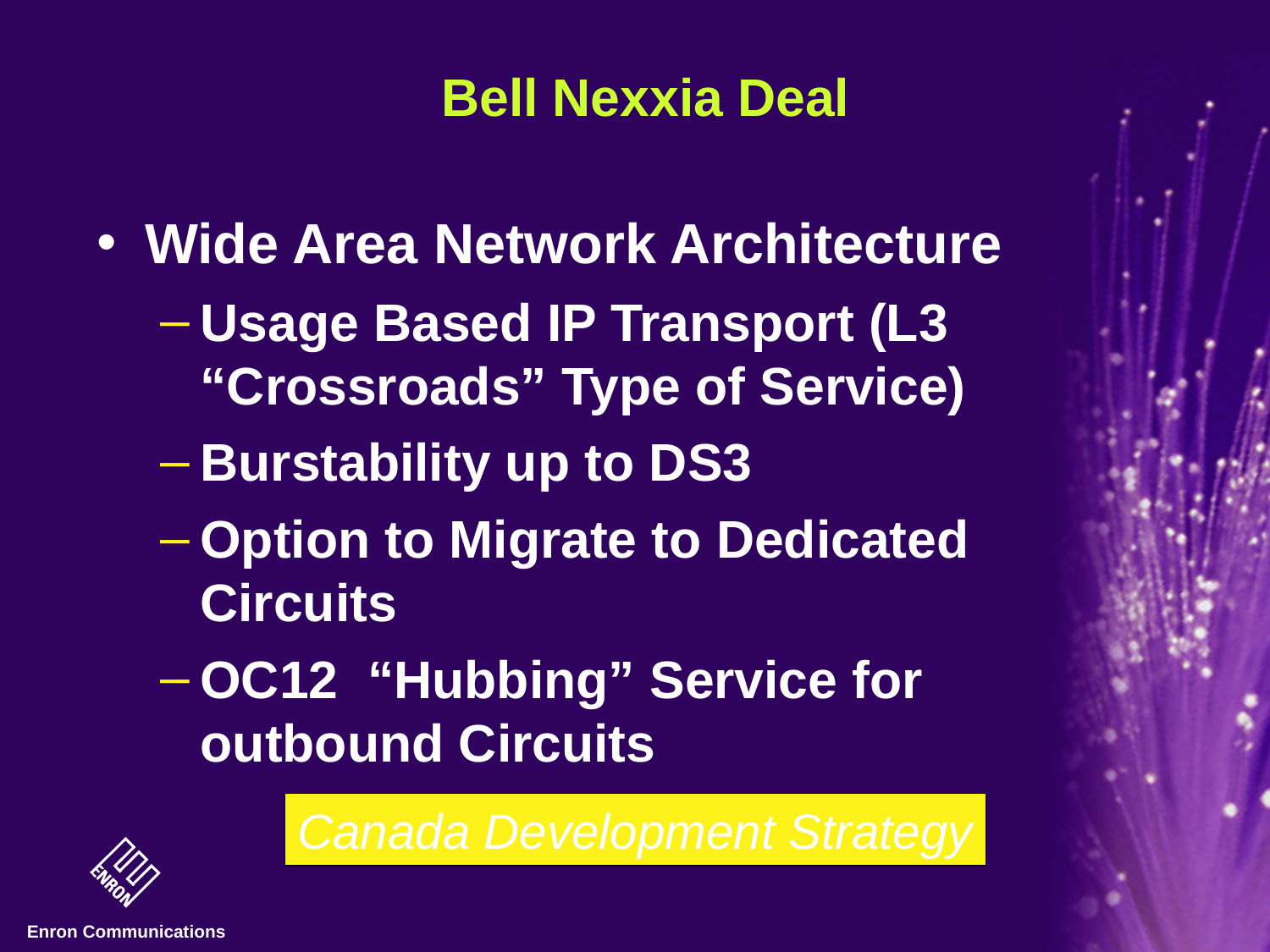

# Bell Nexxia Deal
Wide Area Network Architecture
Usage Based IP Transport (L3 “Crossroads” Type of Service)
Burstability up to DS3
Option to Migrate to Dedicated Circuits
OC12  “Hubbing” Service for outbound Circuits
Canada Development Strategy